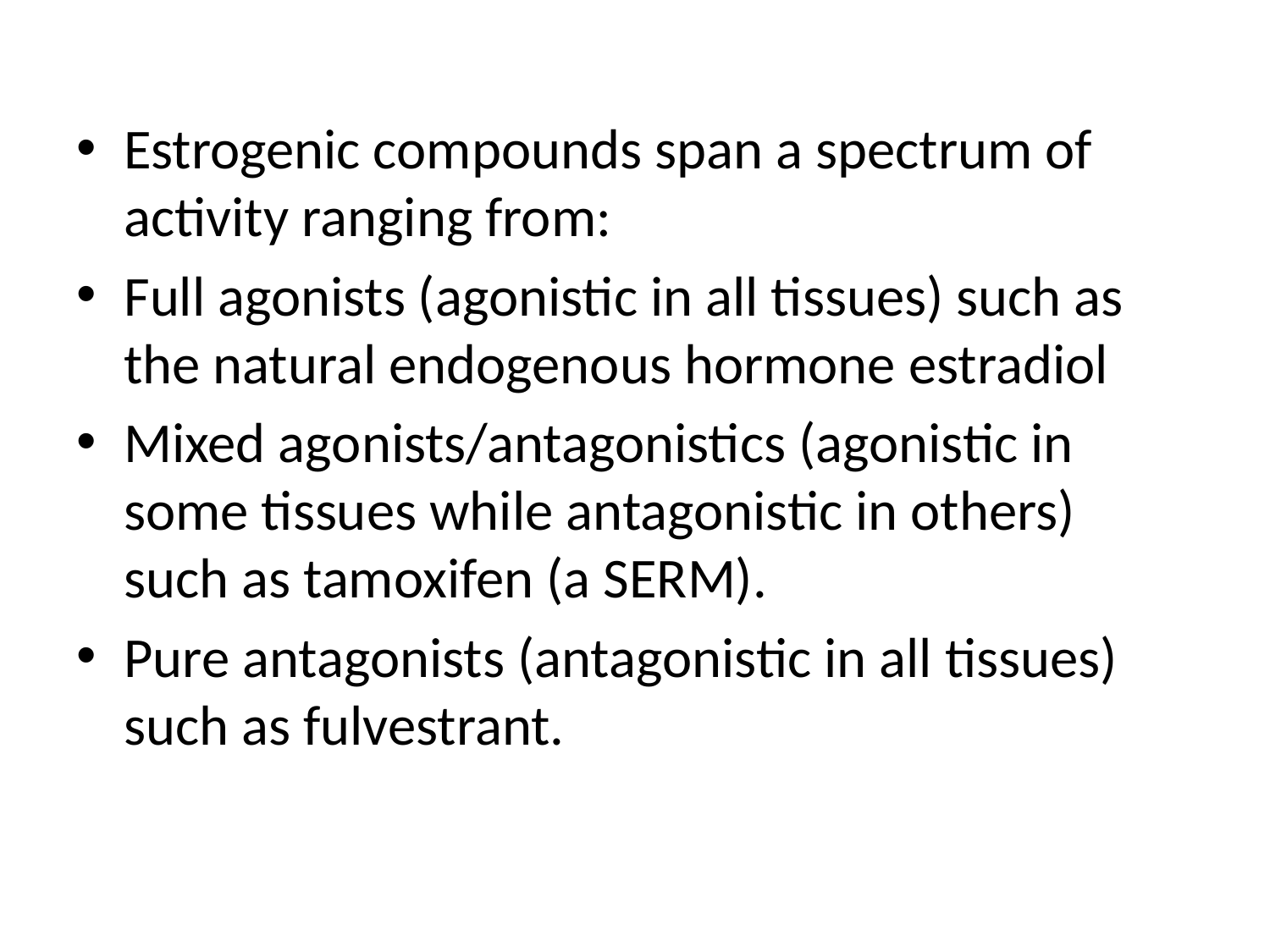

Estrogenic compounds span a spectrum of activity ranging from:
Full agonists (agonistic in all tissues) such as the natural endogenous hormone estradiol
Mixed agonists/antagonistics (agonistic in some tissues while antagonistic in others) such as tamoxifen (a SERM).
Pure antagonists (antagonistic in all tissues) such as fulvestrant.